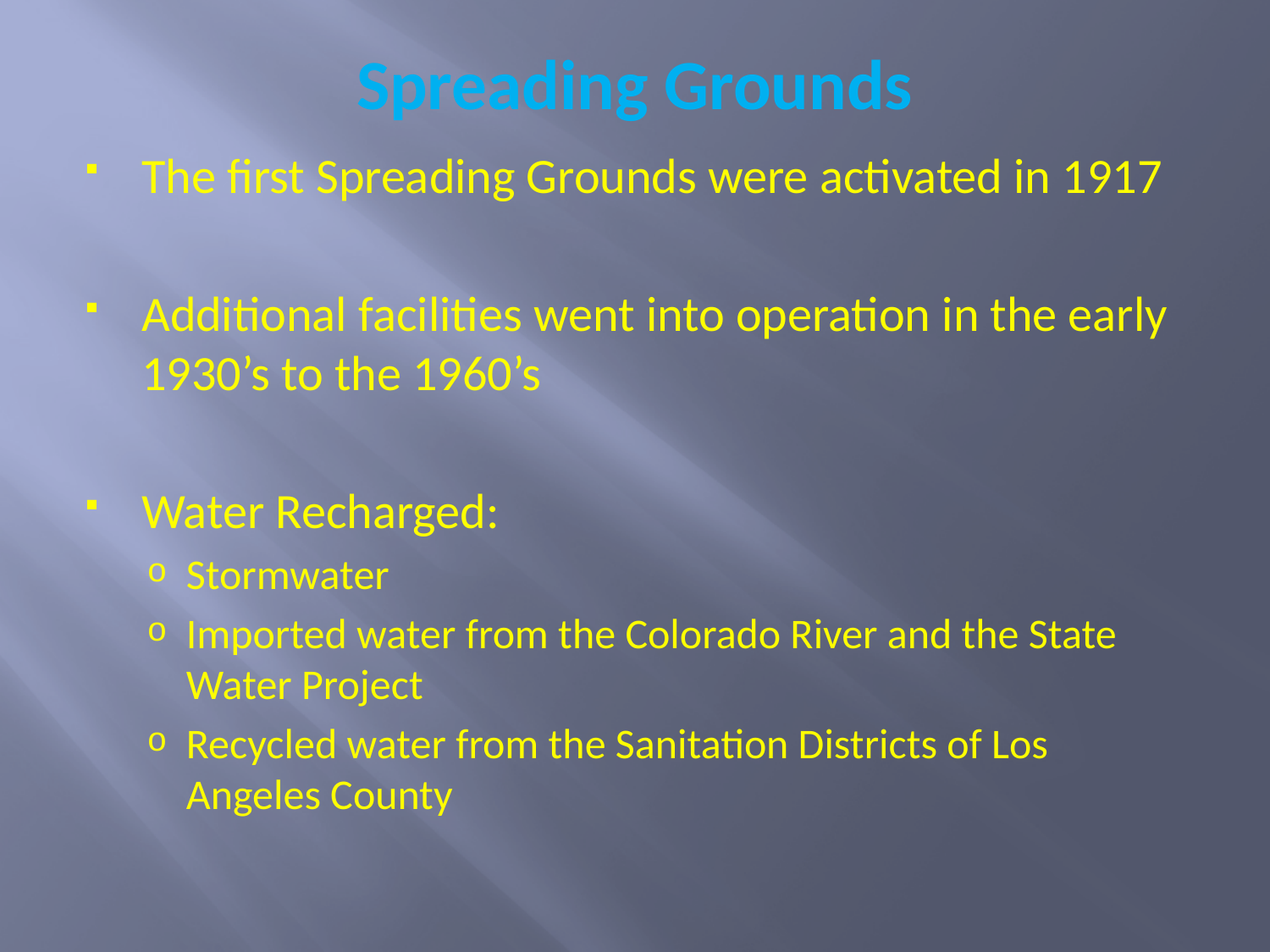

# Spreading Grounds
The first Spreading Grounds were activated in 1917

Additional facilities went into operation in the early 1930’s to the 1960’s

Water Recharged:
Stormwater
Imported water from the Colorado River and the State Water Project
Recycled water from the Sanitation Districts of Los Angeles County